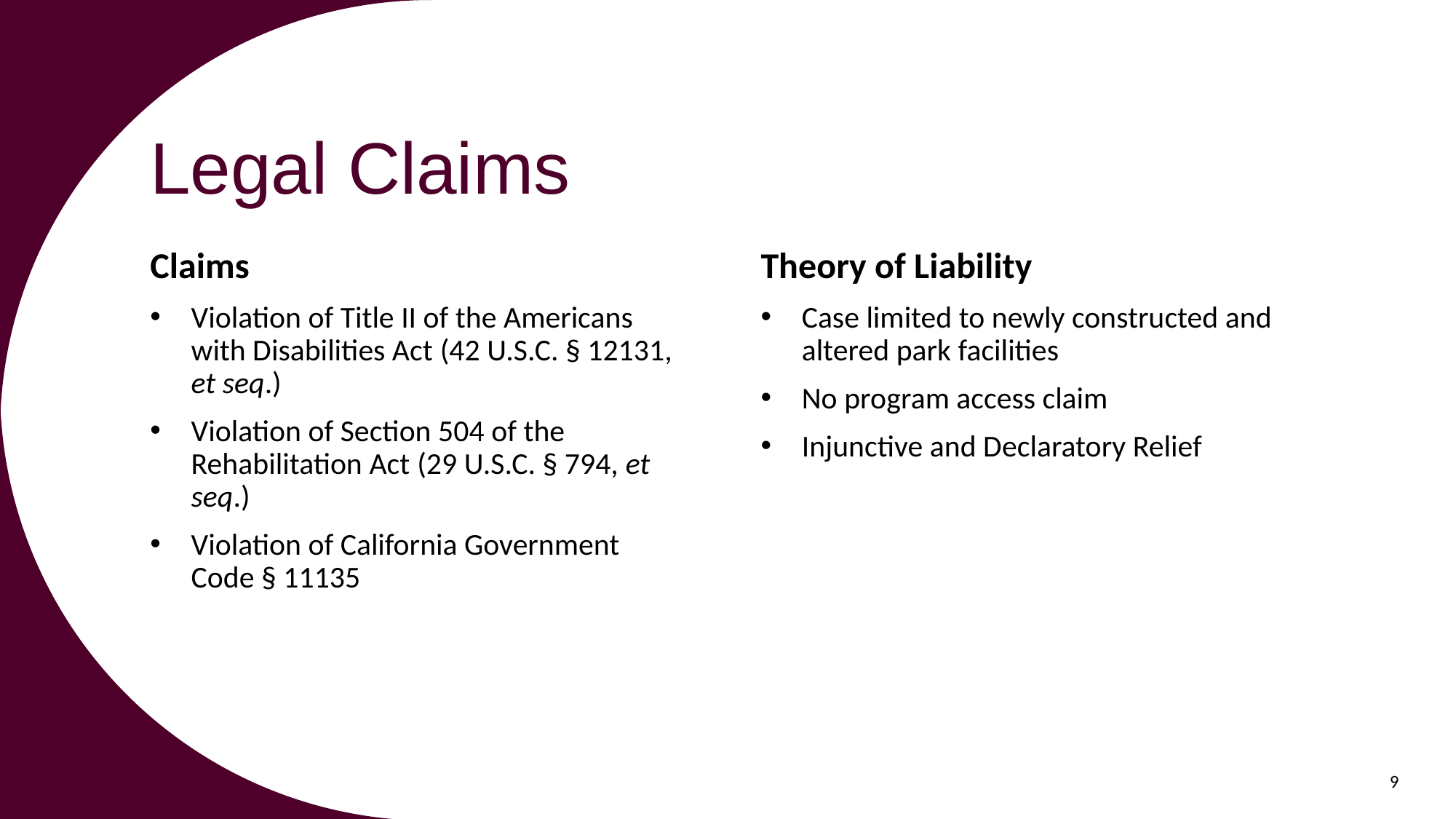

# Legal Claims

Claims
Violation of Title II of the Americans with Disabilities Act (42 U.S.C. § 12131, et seq.)
Violation of Section 504 of the Rehabilitation Act (29 U.S.C. § 794, et seq.)
Violation of California Government Code § 11135

Theory of Liability
Case limited to newly constructed and altered park facilities
No program access claim
Injunctive and Declaratory Relief
9